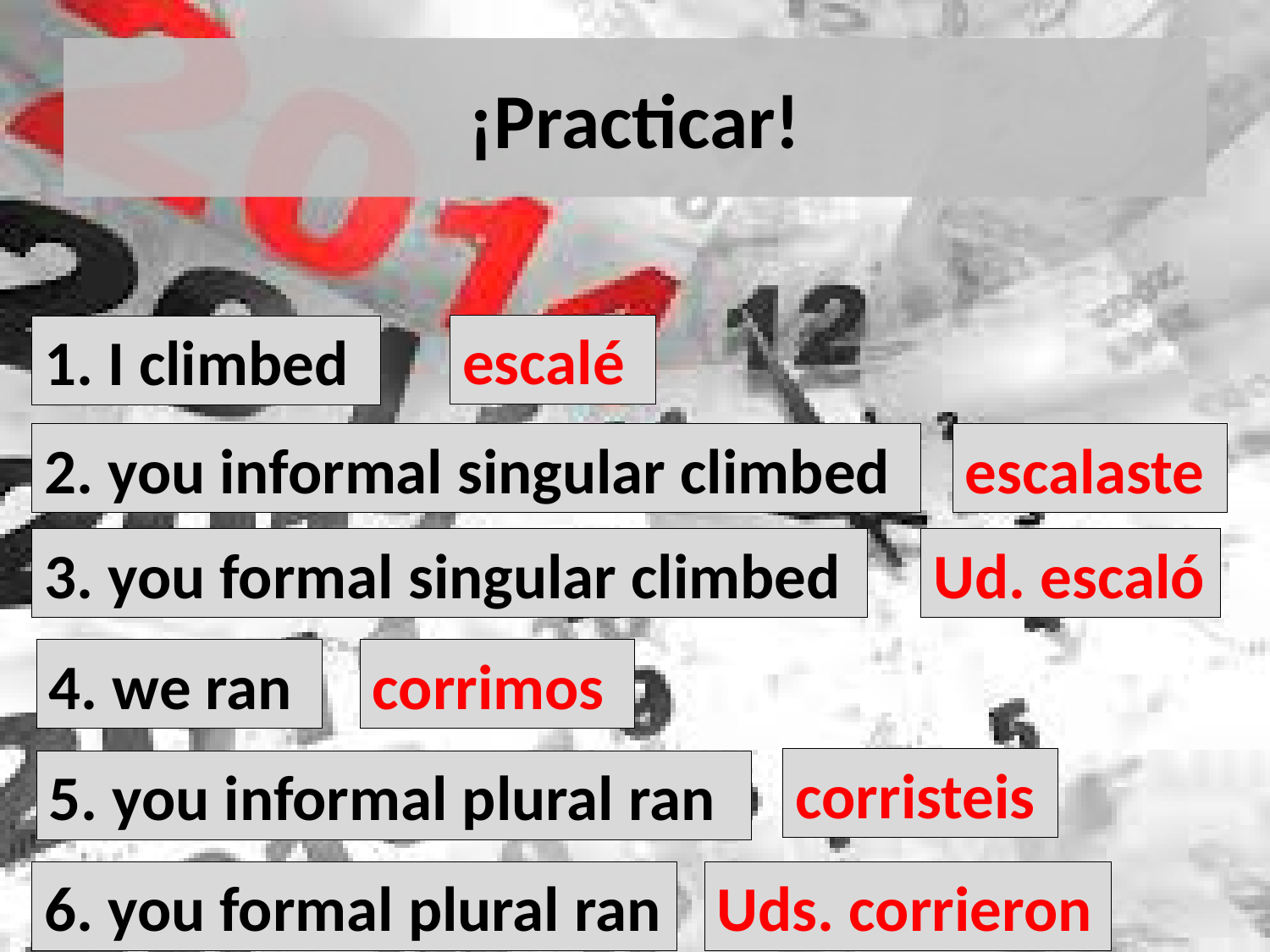

# ¡Practicar!
escalé
1. I climbed
2. you informal singular climbed
escalaste
Ud. escaló
3. you formal singular climbed
4. we ran
corrimos
corristeis
5. you informal plural ran
Uds. corrieron
6. you formal plural ran